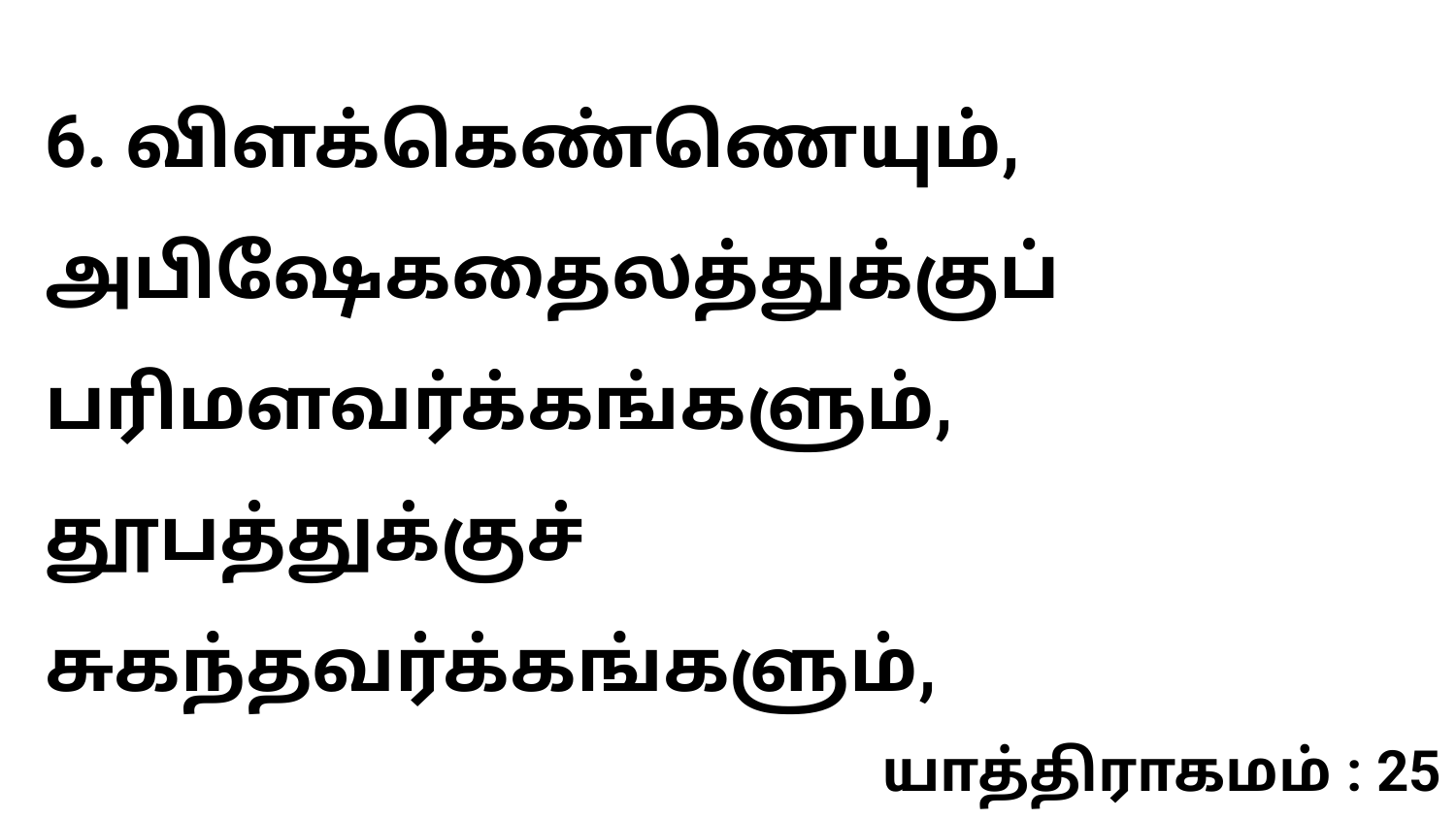

6. விளக்கெண்ணெயும், அபிஷேகதைலத்துக்குப் பரிமளவர்க்கங்களும், தூபத்துக்குச் சுகந்தவர்க்கங்களும்,
யாத்திராகமம் : 25